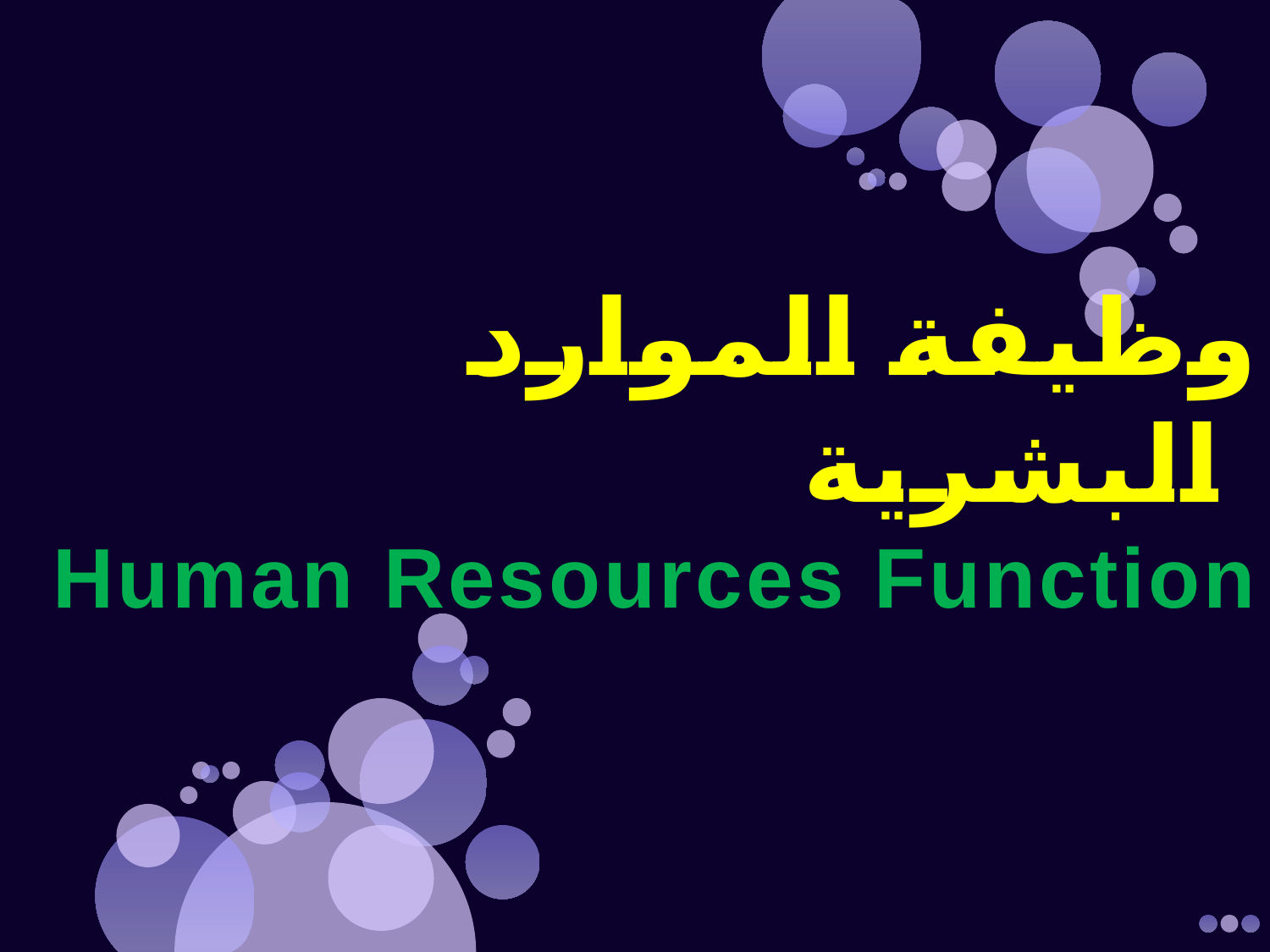

# وظيفة الموارد البشرية Human Resources Function